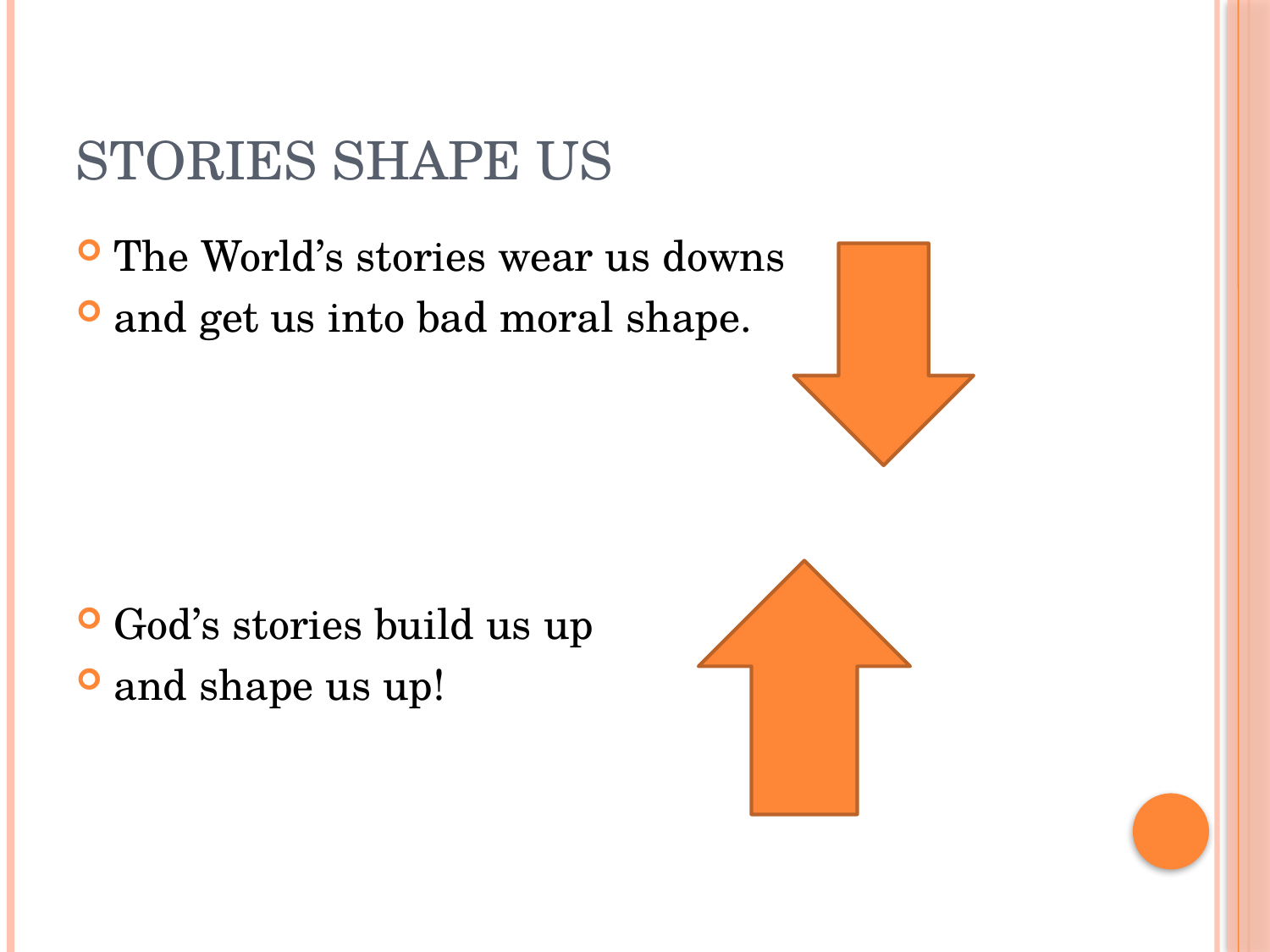

# Stories Shape Us
The World’s stories wear us downs
and get us into bad moral shape.

God’s stories build us up
and shape us up!